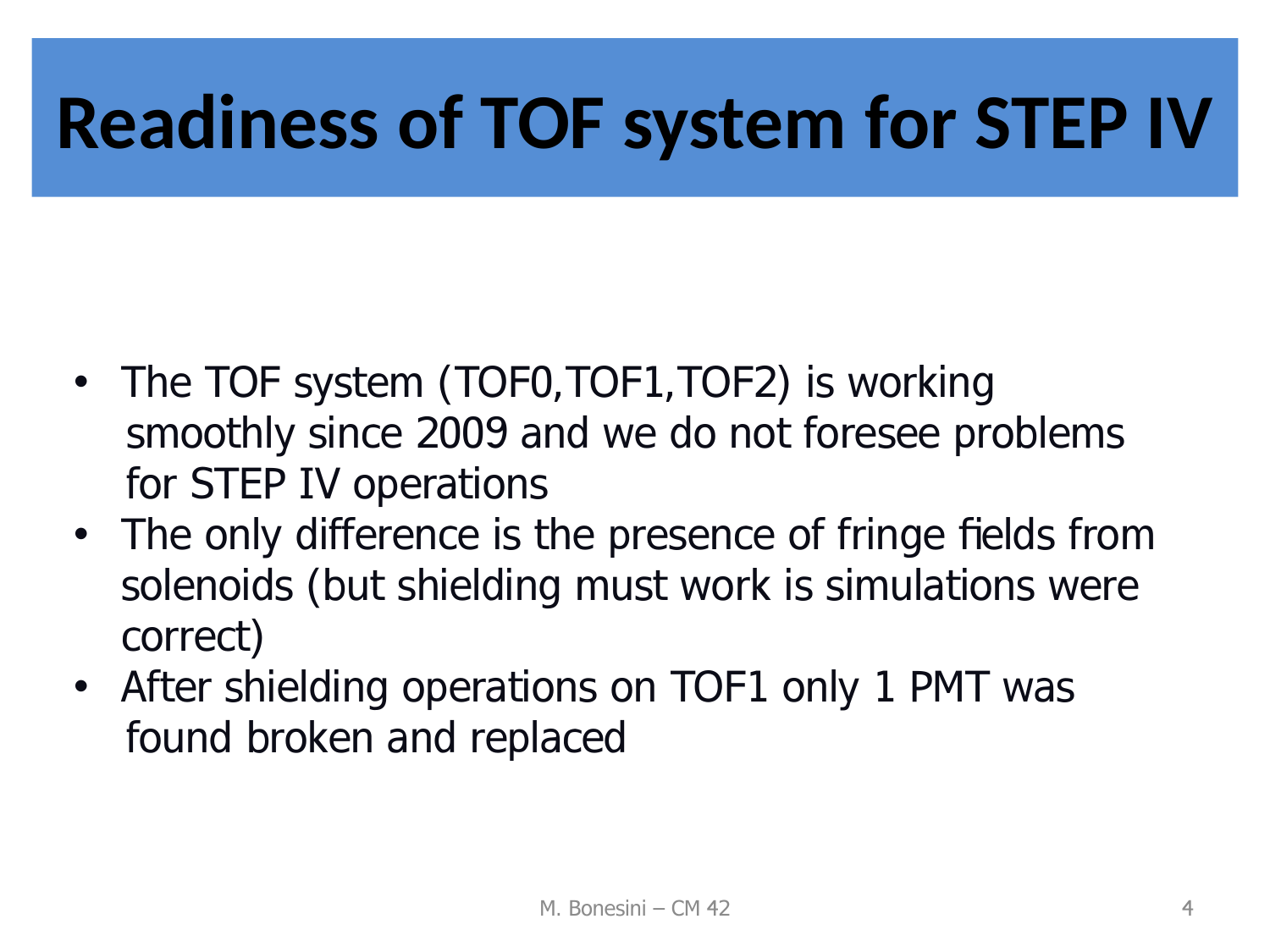

# Readiness of TOF system for STEP IV
The TOF system (TOF0,TOF1,TOF2) is working
    smoothly since 2009 and we do not foresee problems
    for STEP IV operations
The only difference is the presence of fringe fields from solenoids (but shielding must work is simulations were correct)
After shielding operations on TOF1 only 1 PMT was
    found broken and replaced
M. Bonesini – CM 42
4